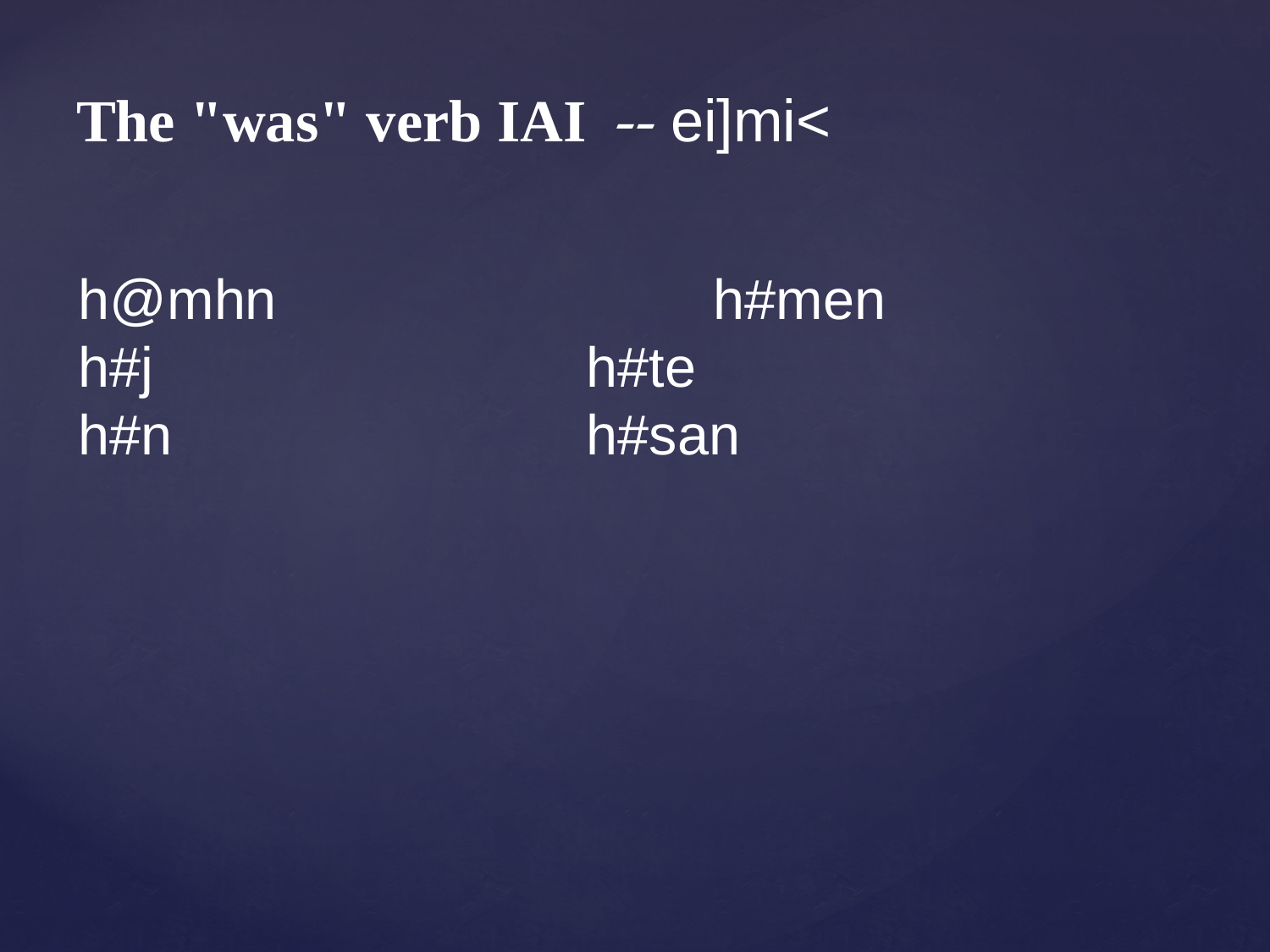

# The "was" verb IAI  -- ei]mi<
h@mhn     	                	h#men
h#j        	            	h#te
h#n         		       	h#san